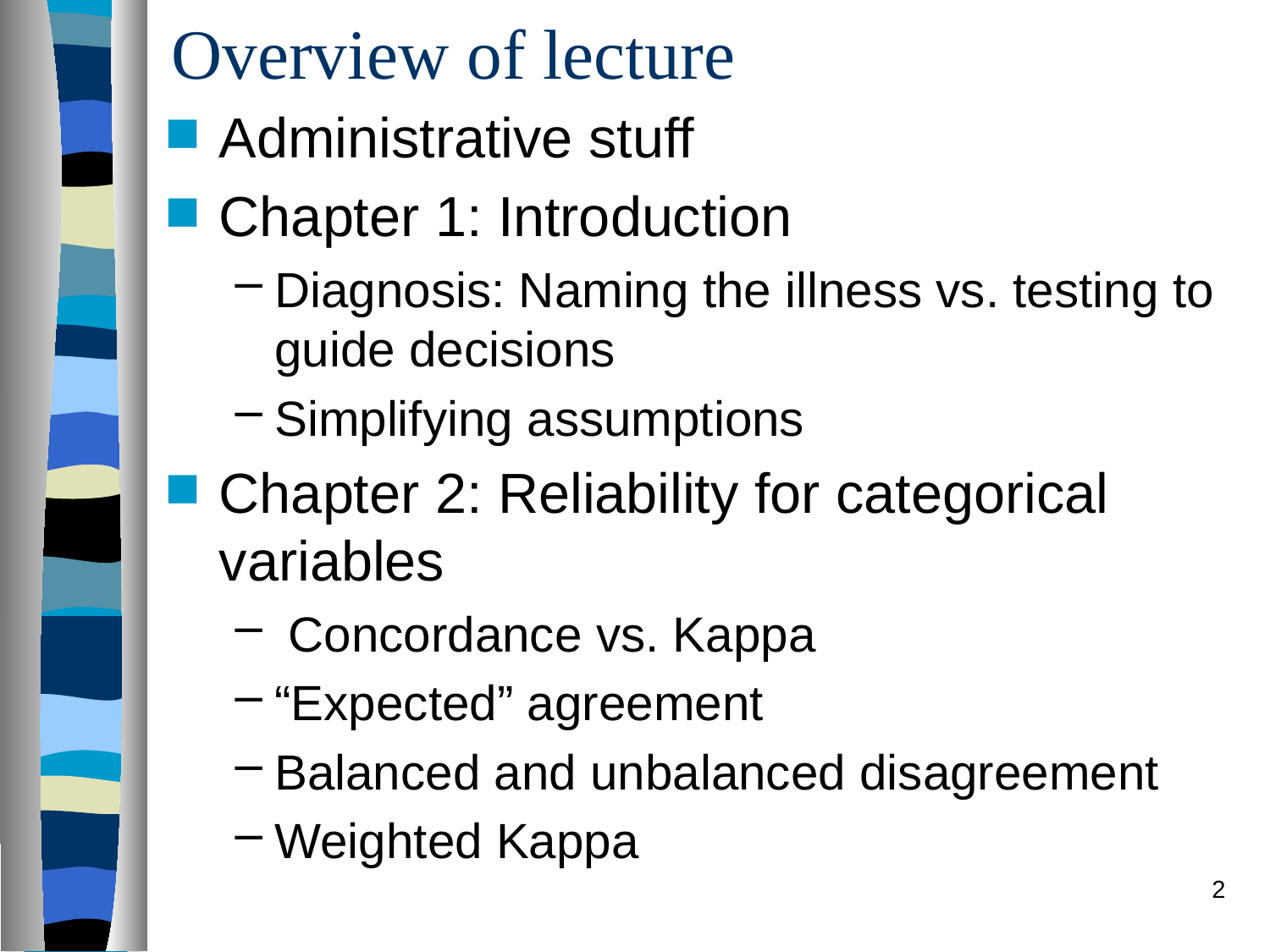

# Overview of lecture
Administrative stuff
Chapter 1: Introduction
Diagnosis: Naming the illness vs. testing to guide decisions
Simplifying assumptions
Chapter 2: Reliability for categorical variables
 Concordance vs. Kappa
“Expected” agreement
Balanced and unbalanced disagreement
Weighted Kappa
2